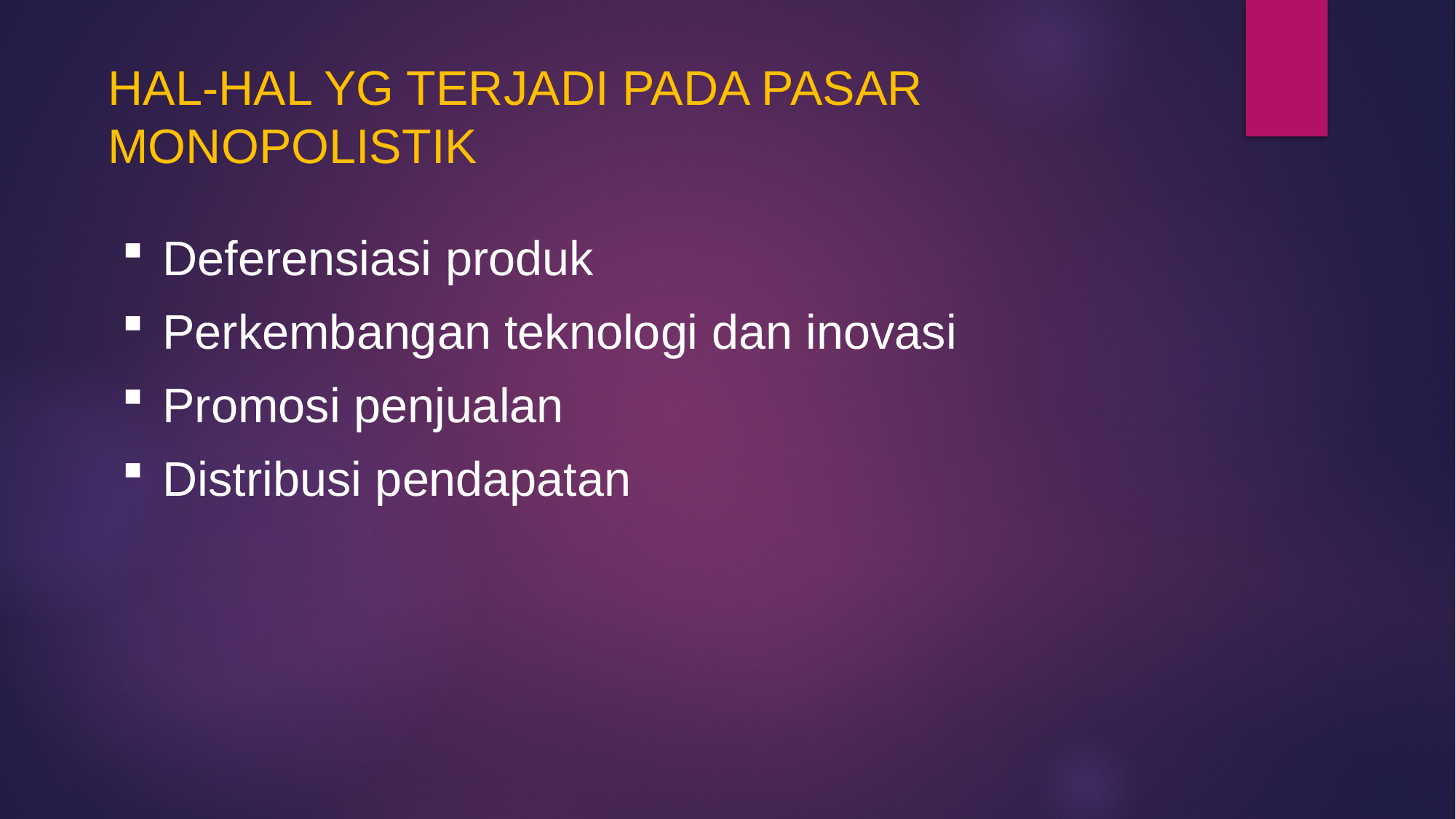

# HAL-HAL YG TERJADI PADA PASAR MONOPOLISTIK
Deferensiasi produk
Perkembangan teknologi dan inovasi
Promosi penjualan
Distribusi pendapatan